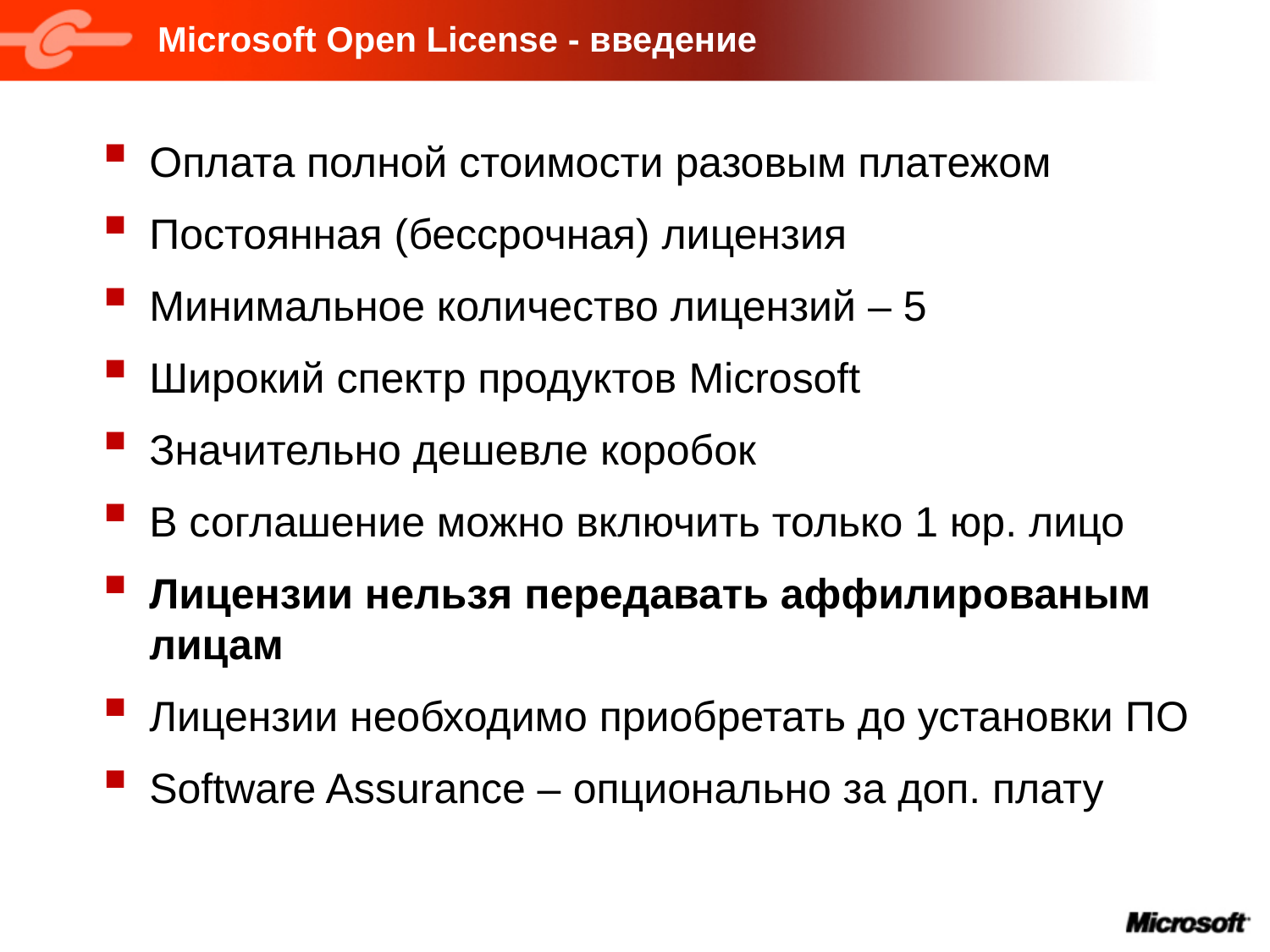

# Microsoft Open License - введение
Оплата полной стоимости разовым платежом
Постоянная (бессрочная) лицензия
Минимальное количество лицензий – 5
Широкий спектр продуктов Microsoft
Значительно дешевле коробок
В соглашение можно включить только 1 юр. лицо
Лицензии нельзя передавать аффилированым лицам
Лицензии необходимо приобретать до установки ПО
Software Assurance – опционально за доп. плату